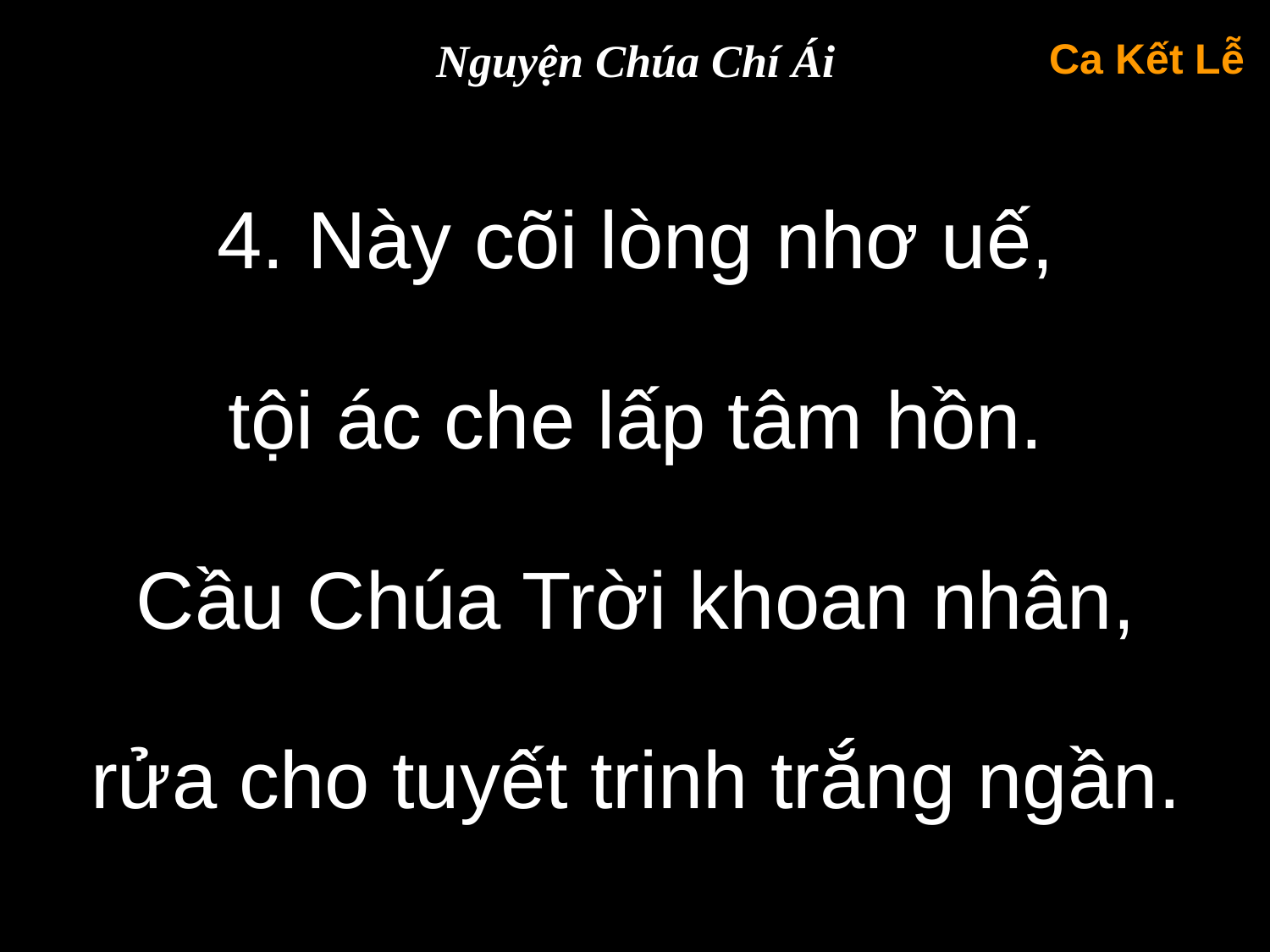

Nguyện Chúa Chí Ái
Ca Kết Lễ
4. Này cõi lòng nhơ uế,
tội ác che lấp tâm hồn.
Cầu Chúa Trời khoan nhân,
rửa cho tuyết trinh trắng ngần.